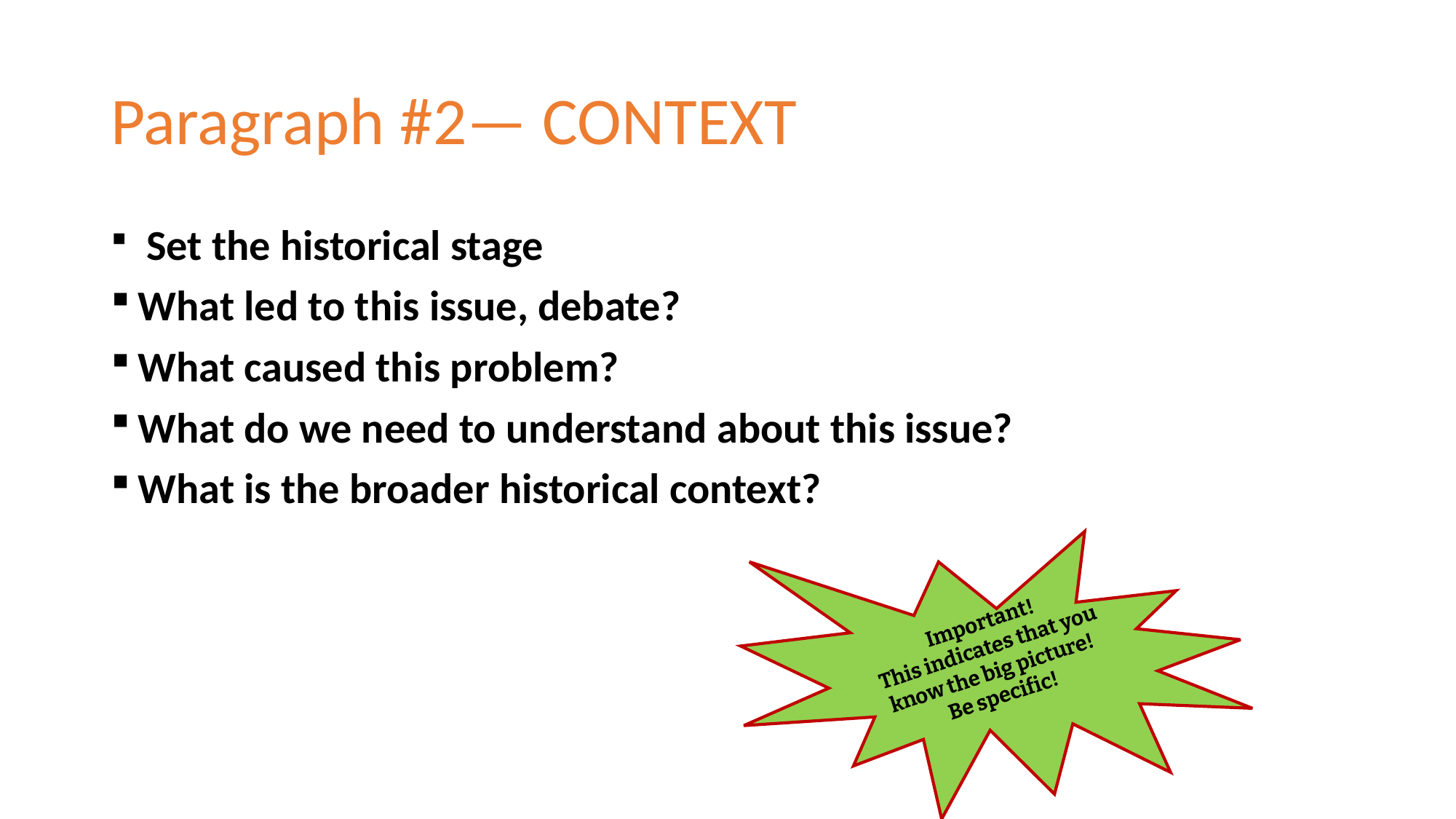

# Paragraph #2— CONTEXT
 Set the historical stage
What led to this issue, debate?
What caused this problem?
What do we need to understand about this issue?
What is the broader historical context?

Important!
This indicates that you know the big picture!
Be specific!